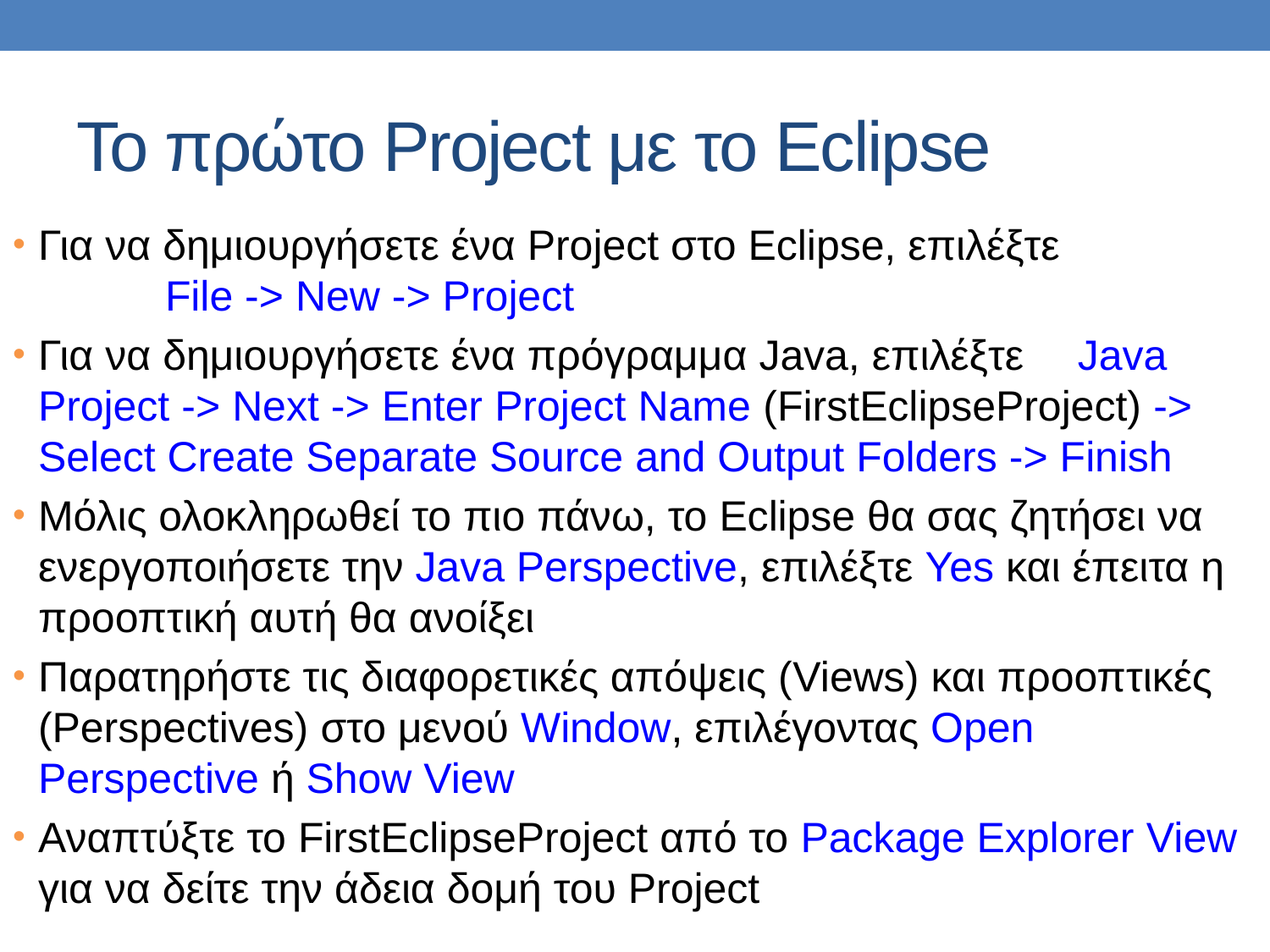

Το πρώτο Project με το Eclipse
Για να δημιουργήσετε ένα Project στο Eclipse, επιλέξτε 		File -> New -> Project
Για να δημιουργήσετε ένα πρόγραμμα Java, επιλέξτε 	  Java Project -> Next -> Enter Project Name (FirstEclipseProject) -> Select Create Separate Source and Output Folders -> Finish
Μόλις ολοκληρωθεί το πιο πάνω, το Eclipse θα σας ζητήσει να ενεργοποιήσετε την Java Perspective, επιλέξτε Yes και έπειτα η προοπτική αυτή θα ανοίξει
Παρατηρήστε τις διαφορετικές απόψεις (Views) και προοπτικές (Perspectives) στο μενού Window, επιλέγοντας Open Perspective ή Show View
Αναπτύξτε το FirstEclipseProject από το Package Explorer View για να δείτε την άδεια δομή του Project